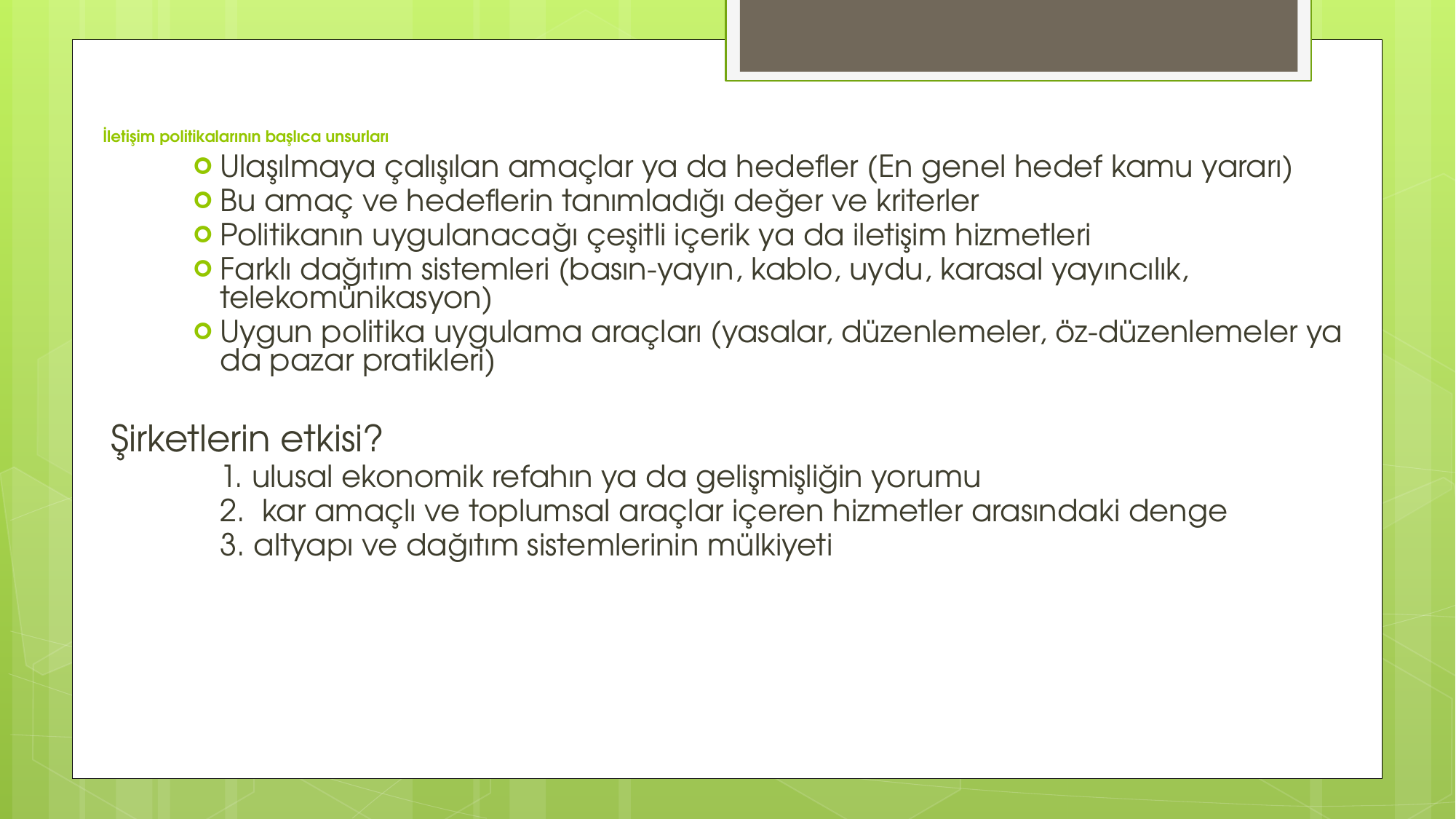

# İletişim politikalarının başlıca unsurları
Ulaşılmaya çalışılan amaçlar ya da hedefler (En genel hedef kamu yararı)
Bu amaç ve hedeflerin tanımladığı değer ve kriterler
Politikanın uygulanacağı çeşitli içerik ya da iletişim hizmetleri
Farklı dağıtım sistemleri (basın-yayın, kablo, uydu, karasal yayıncılık, telekomünikasyon)
Uygun politika uygulama araçları (yasalar, düzenlemeler, öz-düzenlemeler ya da pazar pratikleri)

Şirketlerin etkisi?
	1. ulusal ekonomik refahın ya da gelişmişliğin yorumu
	2.  kar amaçlı ve toplumsal araçlar içeren hizmetler arasındaki denge
	3. altyapı ve dağıtım sistemlerinin mülkiyeti